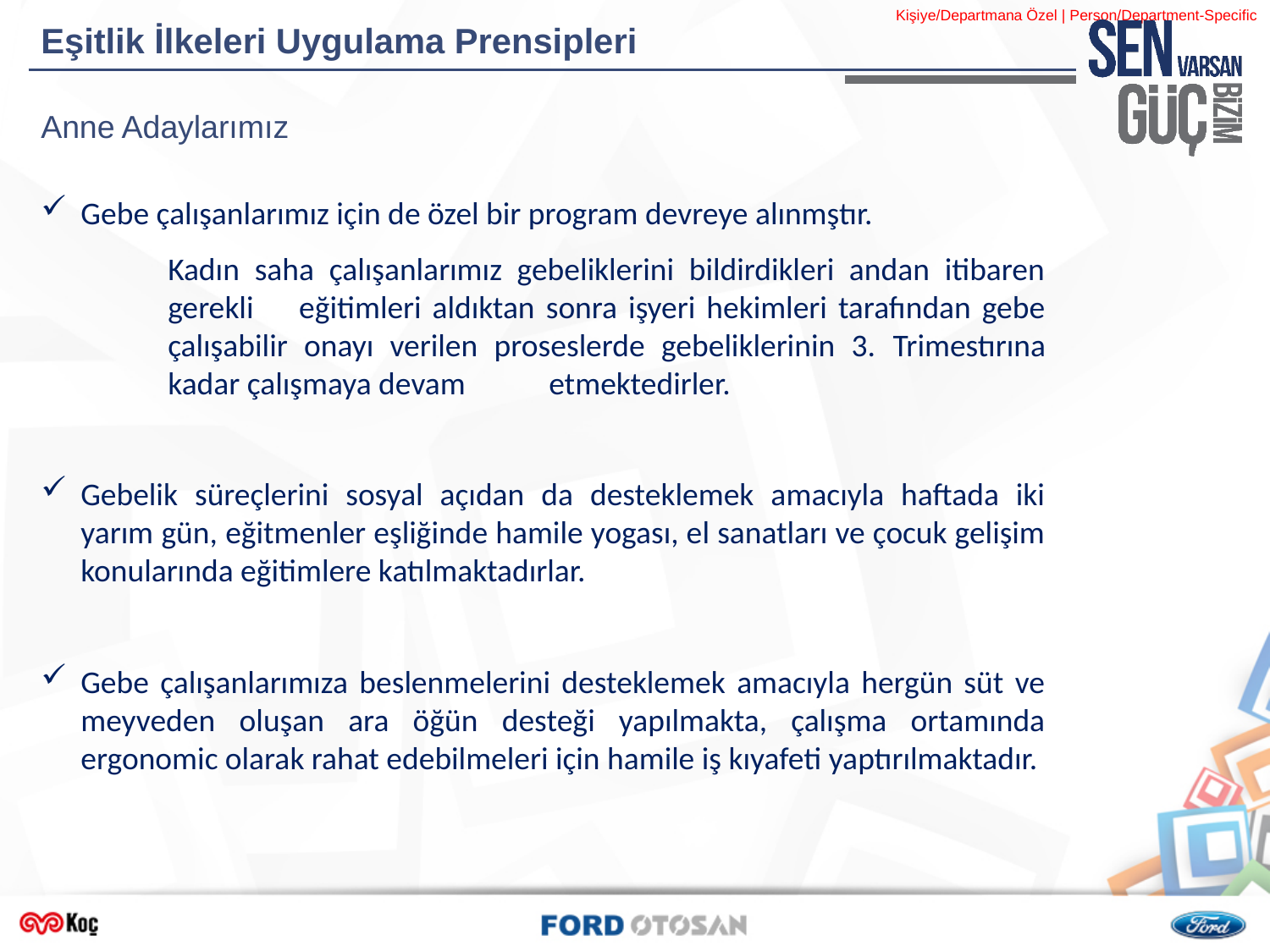

# Eşitlik İlkeleri Uygulama Prensipleri
Anne Adaylarımız
Gebe çalışanlarımız için de özel bir program devreye alınmştır.
	Kadın saha çalışanlarımız gebeliklerini bildirdikleri andan itibaren 	gerekli 	eğitimleri aldıktan sonra işyeri hekimleri tarafından gebe 	çalışabilir onayı verilen proseslerde gebeliklerinin 3. Trimestırına 	kadar çalışmaya devam 	etmektedirler.

Gebelik süreçlerini sosyal açıdan da desteklemek amacıyla haftada iki yarım gün, eğitmenler eşliğinde hamile yogası, el sanatları ve çocuk gelişim konularında eğitimlere katılmaktadırlar.

Gebe çalışanlarımıza beslenmelerini desteklemek amacıyla hergün süt ve meyveden oluşan ara öğün desteği yapılmakta, çalışma ortamında ergonomic olarak rahat edebilmeleri için hamile iş kıyafeti yaptırılmaktadır.